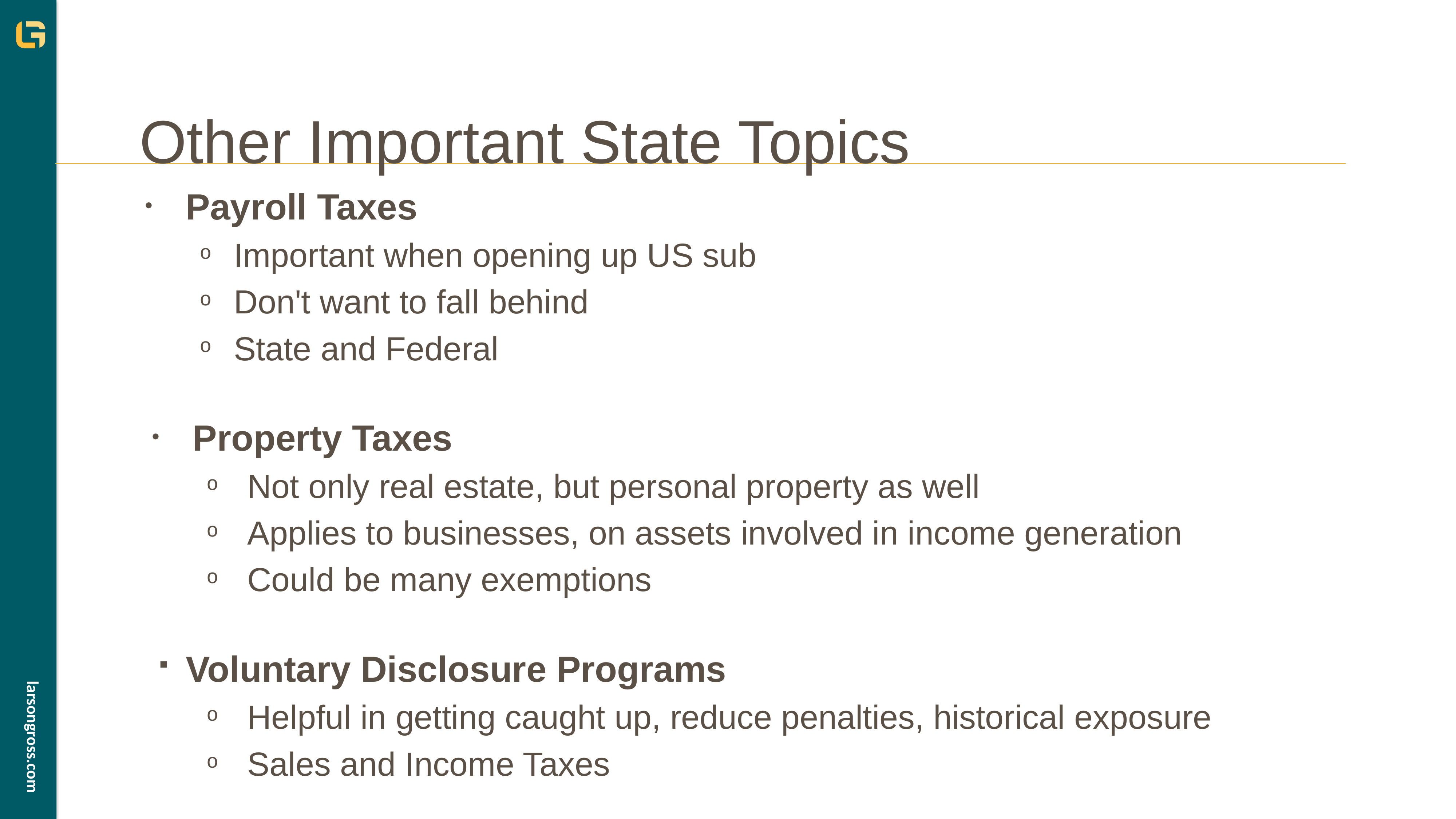

# Other Important State Topics
Payroll Taxes
Important when opening up US sub
Don't want to fall behind
State and Federal
Property Taxes
Not only real estate, but personal property as well
Applies to businesses, on assets involved in income generation
Could be many exemptions
Voluntary Disclosure Programs
Helpful in getting caught up, reduce penalties, historical exposure
Sales and Income Taxes